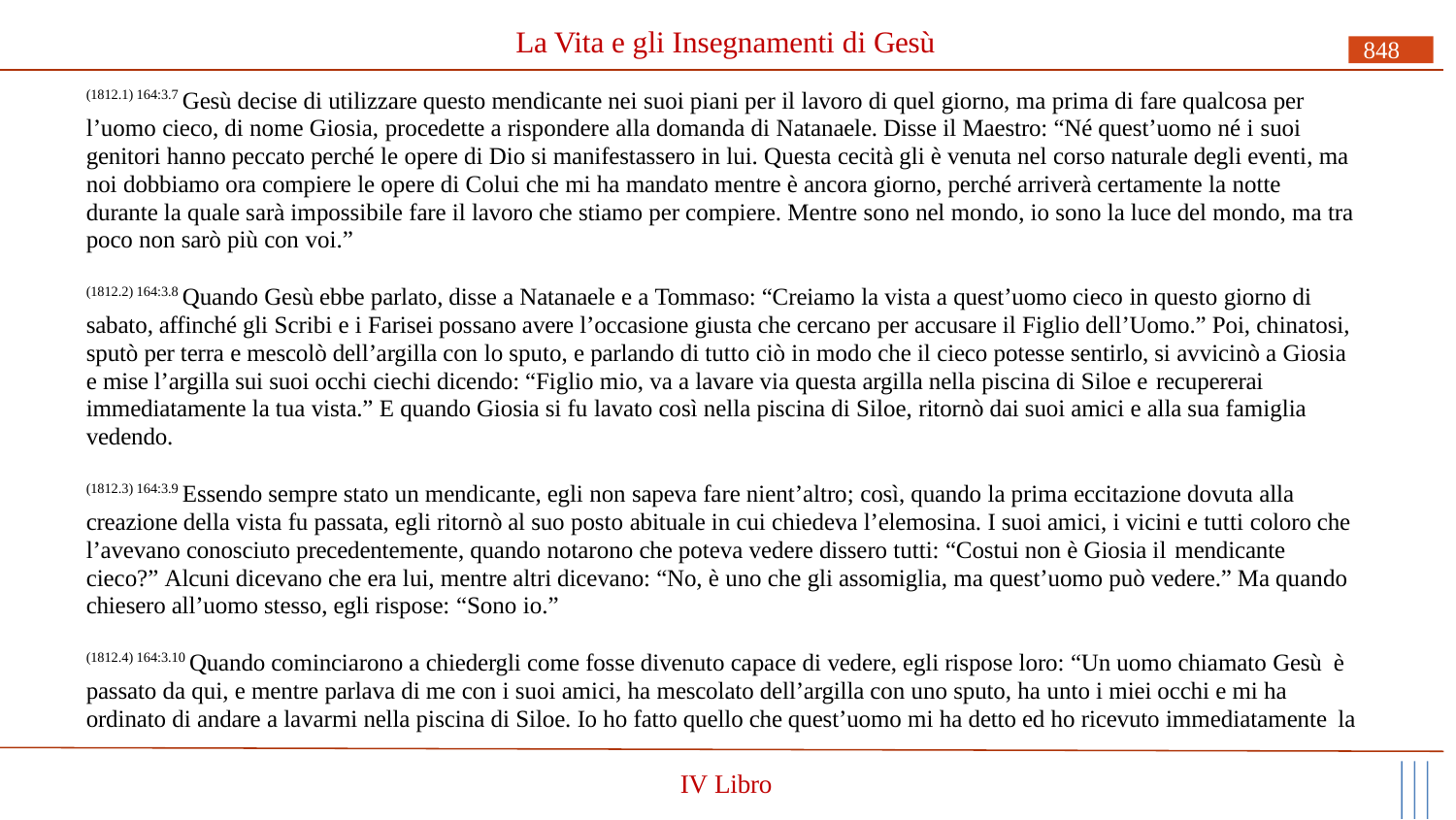

# La Vita e gli Insegnamenti di Gesù
848

(1812.1) 164:3.7 Gesù decise di utilizzare questo mendicante nei suoi piani per il lavoro di quel giorno, ma prima di fare qualcosa per  l’uomo cieco, di nome Giosia, procedette a rispondere alla domanda di Natanaele. Disse il Maestro: “Né quest’uomo né i suoi
genitori hanno peccato perché le opere di Dio si manifestassero in lui. Questa cecità gli è venuta nel corso naturale degli eventi, ma  noi dobbiamo ora compiere le opere di Colui che mi ha mandato mentre è ancora giorno, perché arriverà certamente la notte  durante la quale sarà impossibile fare il lavoro che stiamo per compiere. Mentre sono nel mondo, io sono la luce del mondo, ma tra  poco non sarò più con voi.”

(1812.2) 164:3.8 Quando Gesù ebbe parlato, disse a Natanaele e a Tommaso: “Creiamo la vista a quest’uomo cieco in questo giorno di  sabato, affinché gli Scribi e i Farisei possano avere l’occasione giusta che cercano per accusare il Figlio dell’Uomo.” Poi, chinatosi,  sputò per terra e mescolò dell’argilla con lo sputo, e parlando di tutto ciò in modo che il cieco potesse sentirlo, si avvicinò a Giosia  e mise l’argilla sui suoi occhi ciechi dicendo: “Figlio mio, va a lavare via questa argilla nella piscina di Siloe e recupererai
immediatamente la tua vista.” E quando Giosia si fu lavato così nella piscina di Siloe, ritornò dai suoi amici e alla sua famiglia  vedendo.

(1812.3) 164:3.9 Essendo sempre stato un mendicante, egli non sapeva fare nient’altro; così, quando la prima eccitazione dovuta alla  creazione della vista fu passata, egli ritornò al suo posto abituale in cui chiedeva l’elemosina. I suoi amici, i vicini e tutti coloro che  l’avevano conosciuto precedentemente, quando notarono che poteva vedere dissero tutti: “Costui non è Giosia il mendicante
cieco?” Alcuni dicevano che era lui, mentre altri dicevano: “No, è uno che gli assomiglia, ma quest’uomo può vedere.” Ma quando  chiesero all’uomo stesso, egli rispose: “Sono io.”

(1812.4) 164:3.10 Quando cominciarono a chiedergli come fosse divenuto capace di vedere, egli rispose loro: “Un uomo chiamato Gesù  è passato da qui, e mentre parlava di me con i suoi amici, ha mescolato dell’argilla con uno sputo, ha unto i miei occhi e mi ha  ordinato di andare a lavarmi nella piscina di Siloe. Io ho fatto quello che quest’uomo mi ha detto ed ho ricevuto immediatamente la

IV Libro